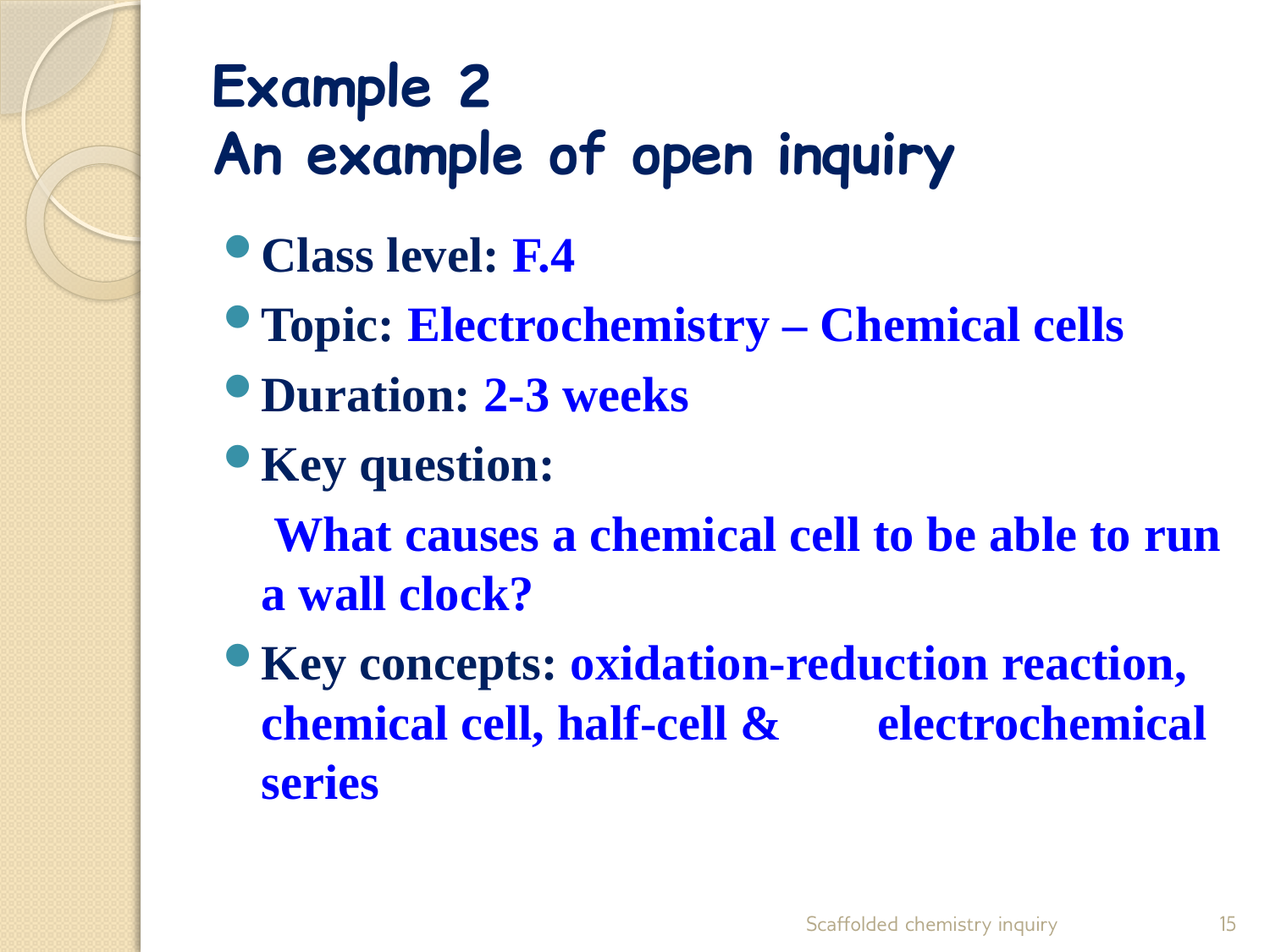

# Example 2 An example of open inquiry
Class level: F.4
Topic: Electrochemistry – Chemical cells
Duration: 2-3 weeks
Key question:
	 What causes a chemical cell to be able to run a wall clock?
Key concepts: oxidation-reduction reaction, 				chemical cell, half-cell & 				electrochemical series

Scaffolded chemistry inquiry
15